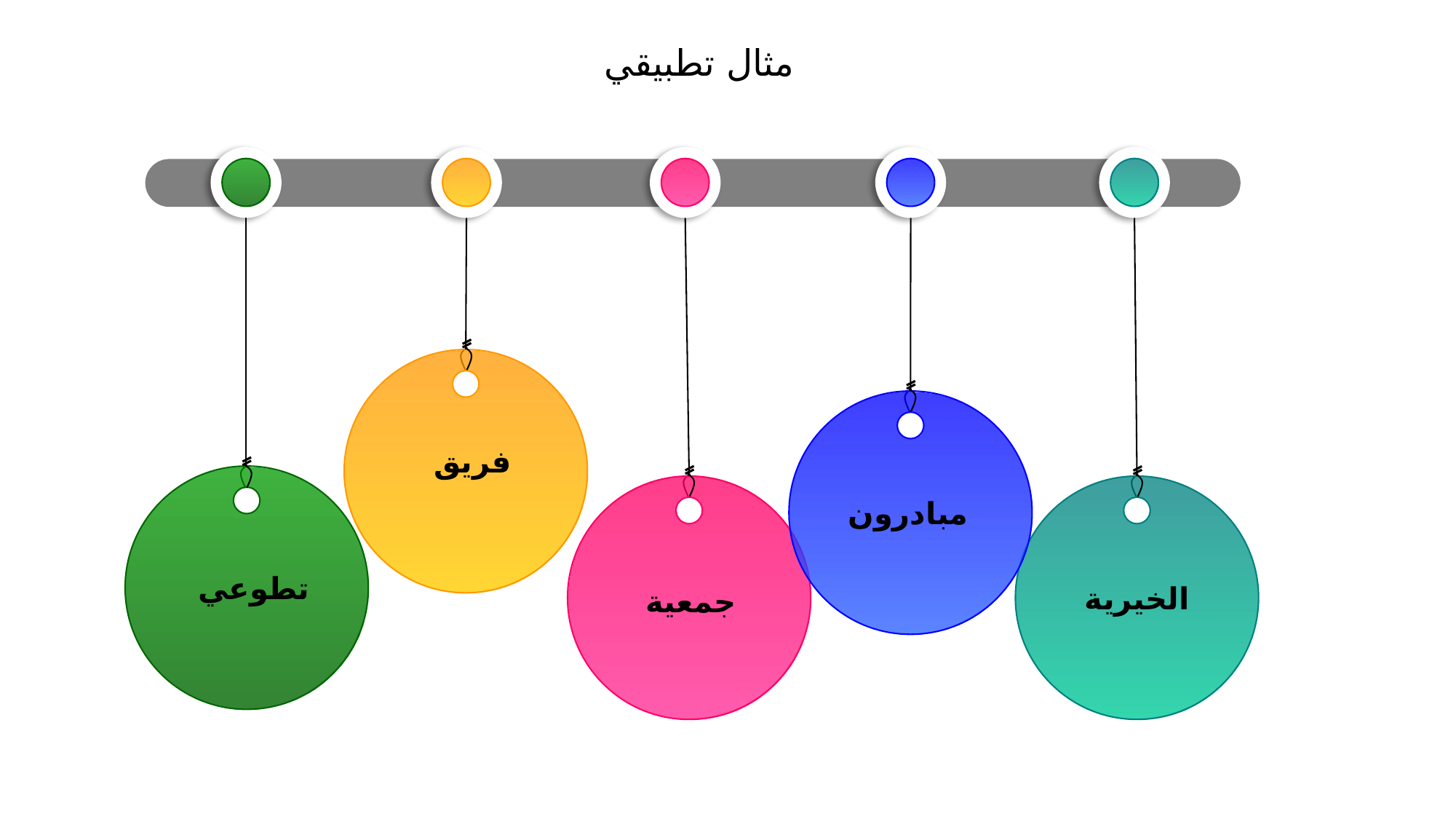

مثال تطبيقي

تطوعي

فريق

جمعية

مبادرون

الخيرية